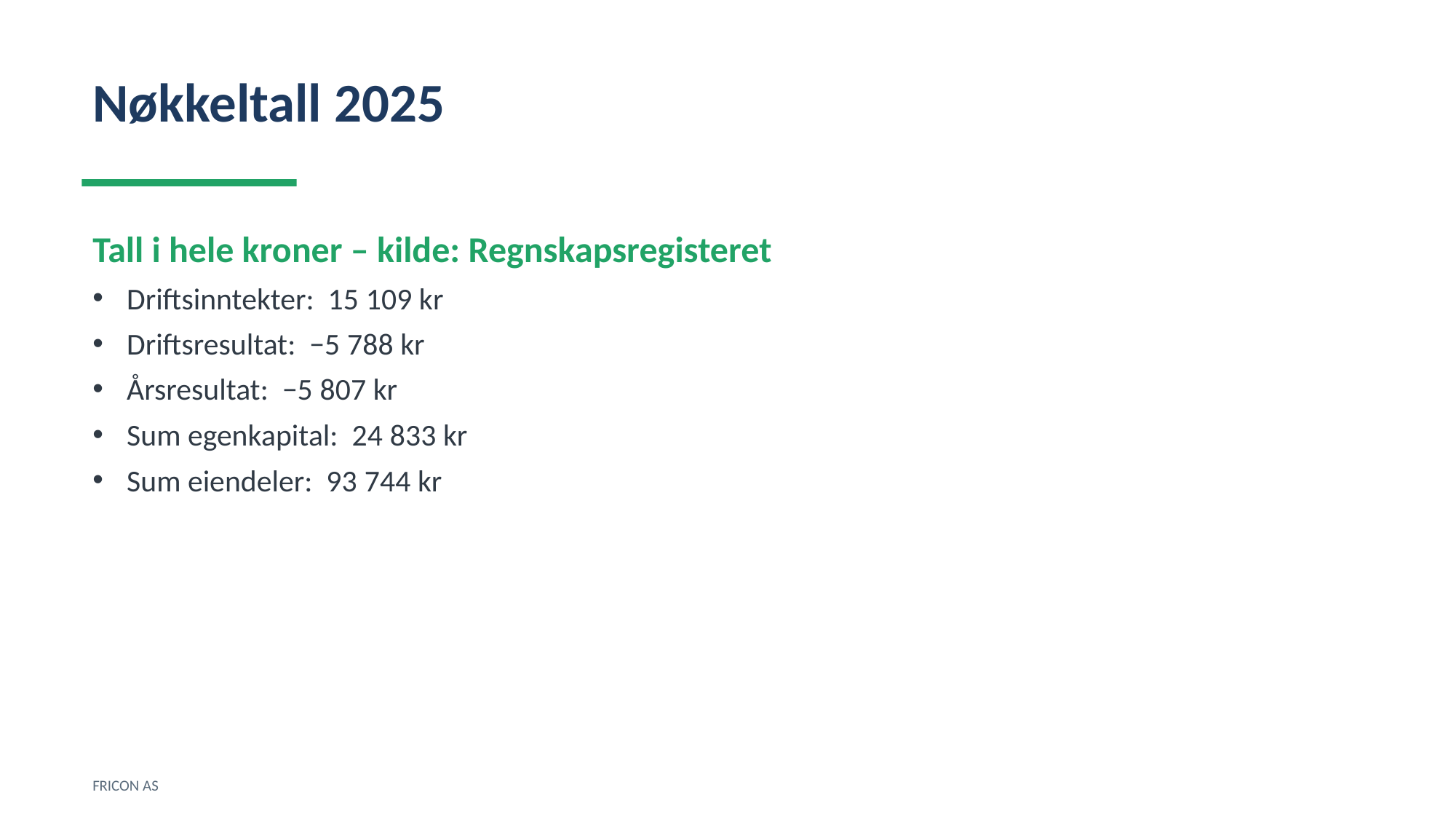

Nøkkeltall 2025

Tall i hele kroner – kilde: Regnskapsregisteret
Driftsinntekter:  15 109 kr
Driftsresultat:  −5 788 kr
Årsresultat:  −5 807 kr
Sum egenkapital:  24 833 kr
Sum eiendeler:  93 744 kr
FRICON AS